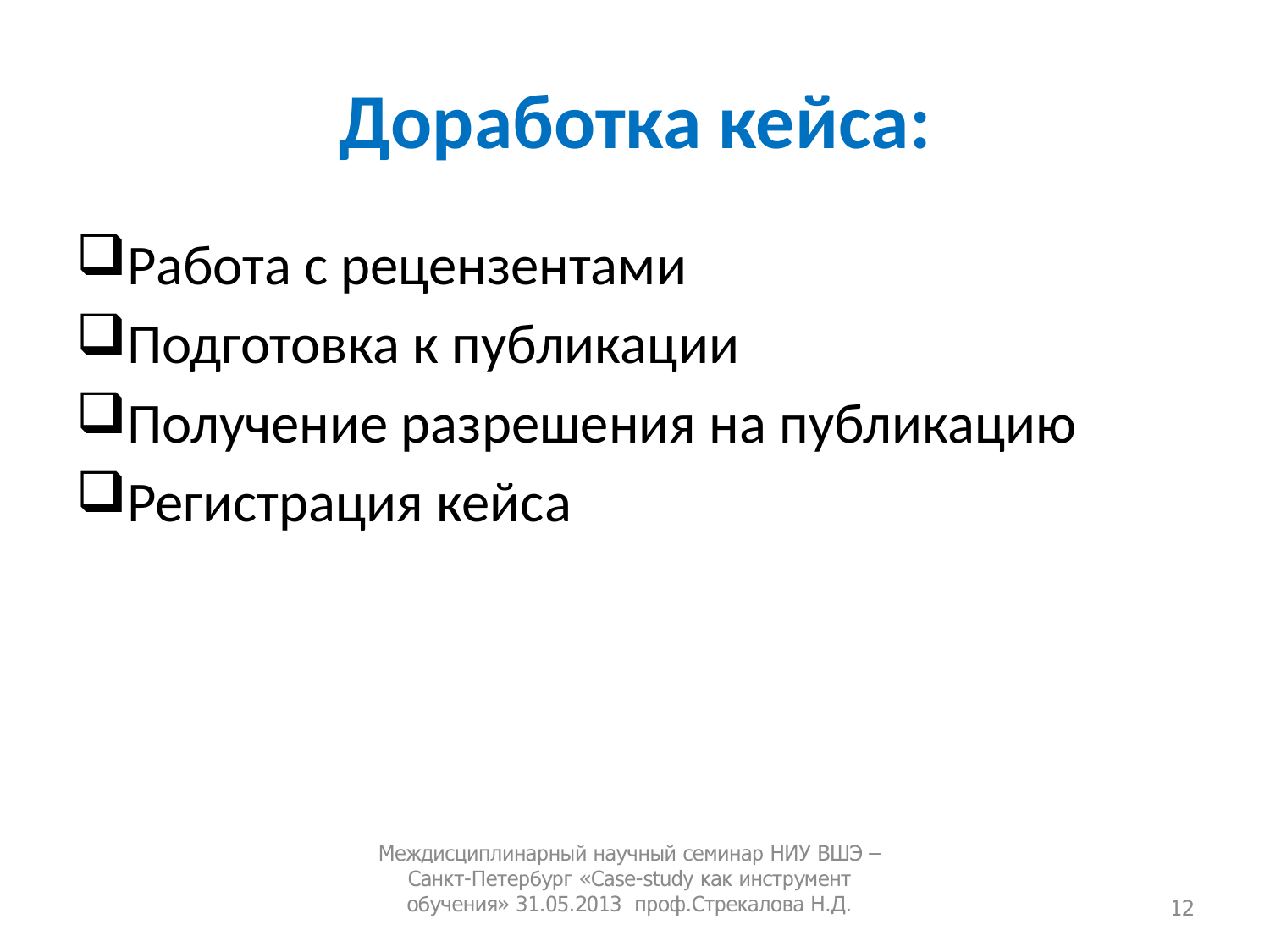

# Доработка кейса:
Работа с рецензентами
Подготовка к публикации
Получение разрешения на публикацию
Регистрация кейса

Междисциплинарный научный семинар НИУ ВШЭ – Санкт-Петербург «Case-study как инструмент обучения» 31.05.2013  проф.Стрекалова Н.Д.
12